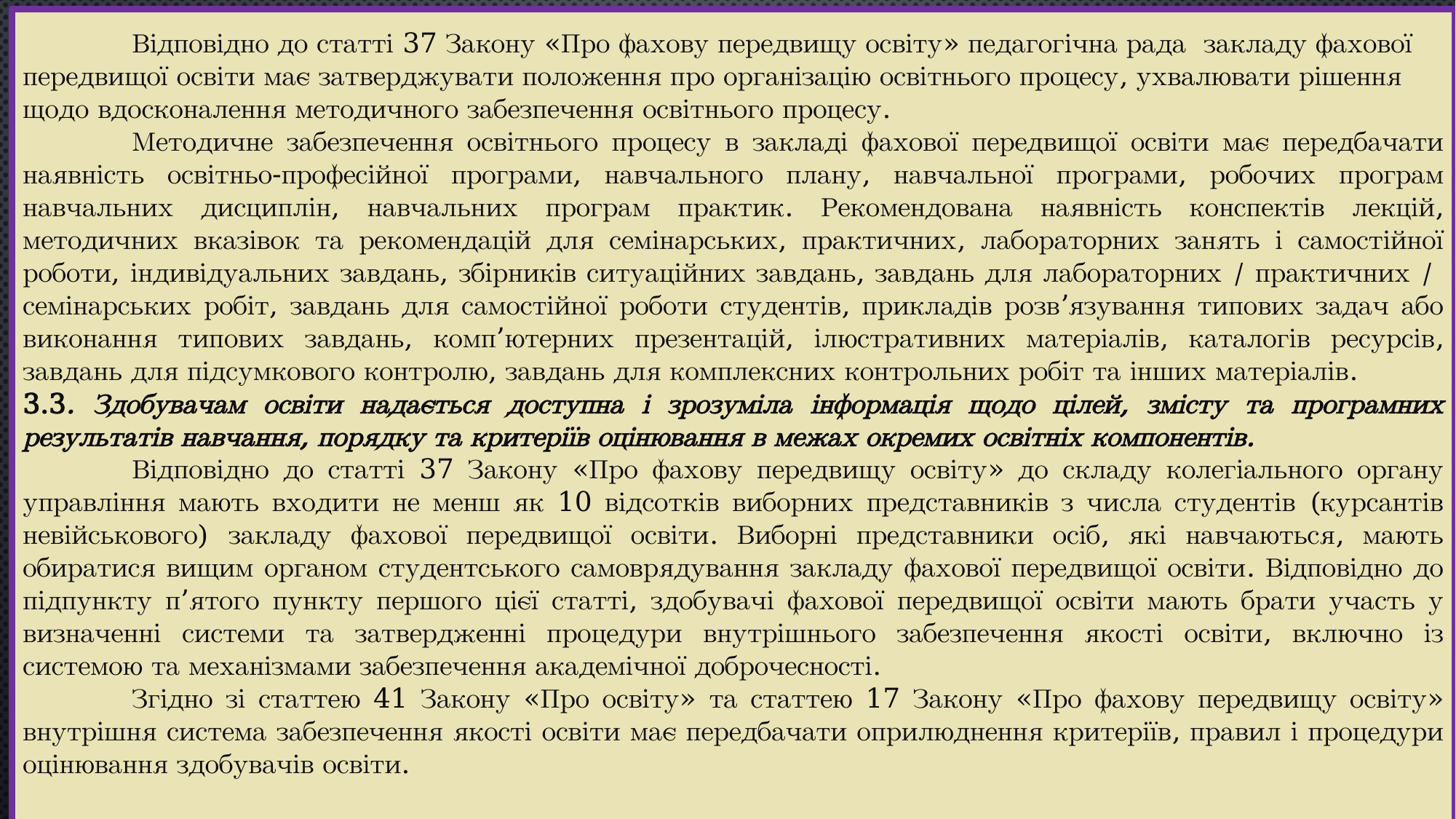

Відповідно до статті 37 Закону «Про фахову передвищу освіту» педагогічна рада  закладу фахової передвищої освіти має затверджувати положення про організацію освітнього процесу, ухвалювати рішення щодо вдосконалення методичного забезпечення освітнього процесу.
	Методичне забезпечення освітнього процесу в закладі фахової передвищої освіти має передбачати наявність освітньо-професійної програми, навчального плану, навчальної програми, робочих програм навчальних дисциплін, навчальних програм практик. Рекомендована наявність конспектів лекцій, методичних вказівок та рекомендацій для семінарських, практичних, лабораторних занять і самостійної роботи, індивідуальних завдань, збірників ситуаційних завдань, завдань для лабораторних / практичних /  семінарських робіт, завдань для самостійної роботи студентів, прикладів розв’язування типових задач або виконання типових завдань, комп’ютерних презентацій, ілюстративних матеріалів, каталогів ресурсів, завдань для підсумкового контролю, завдань для комплексних контрольних робіт та інших матеріалів.
3.3. Здобувачам освіти надається доступна і зрозуміла інформація щодо цілей, змісту та програмних результатів навчання, порядку та критеріїв оцінювання в межах окремих освітніх компонентів.
	Відповідно до статті 37 Закону «Про фахову передвищу освіту» до складу колегіального органу управління мають входити не менш як 10 відсотків виборних представників з числа студентів (курсантів невійськового) закладу фахової передвищої освіти. Виборні представники осіб, які навчаються, мають обиратися вищим органом студентського самоврядування закладу фахової передвищої освіти. Відповідно до підпункту п’ятого пункту першого цієї статті, здобувачі фахової передвищої освіти мають брати участь у визначенні системи та затвердженні процедури внутрішнього забезпечення якості освіти, включно із системою та механізмами забезпечення академічної доброчесності.
	Згідно зі статтею 41 Закону «Про освіту» та статтею 17 Закону «Про фахову передвищу освіту» внутрішня система забезпечення якості освіти має передбачати оприлюднення критеріїв, правил і процедури оцінювання здобувачів освіти.

#